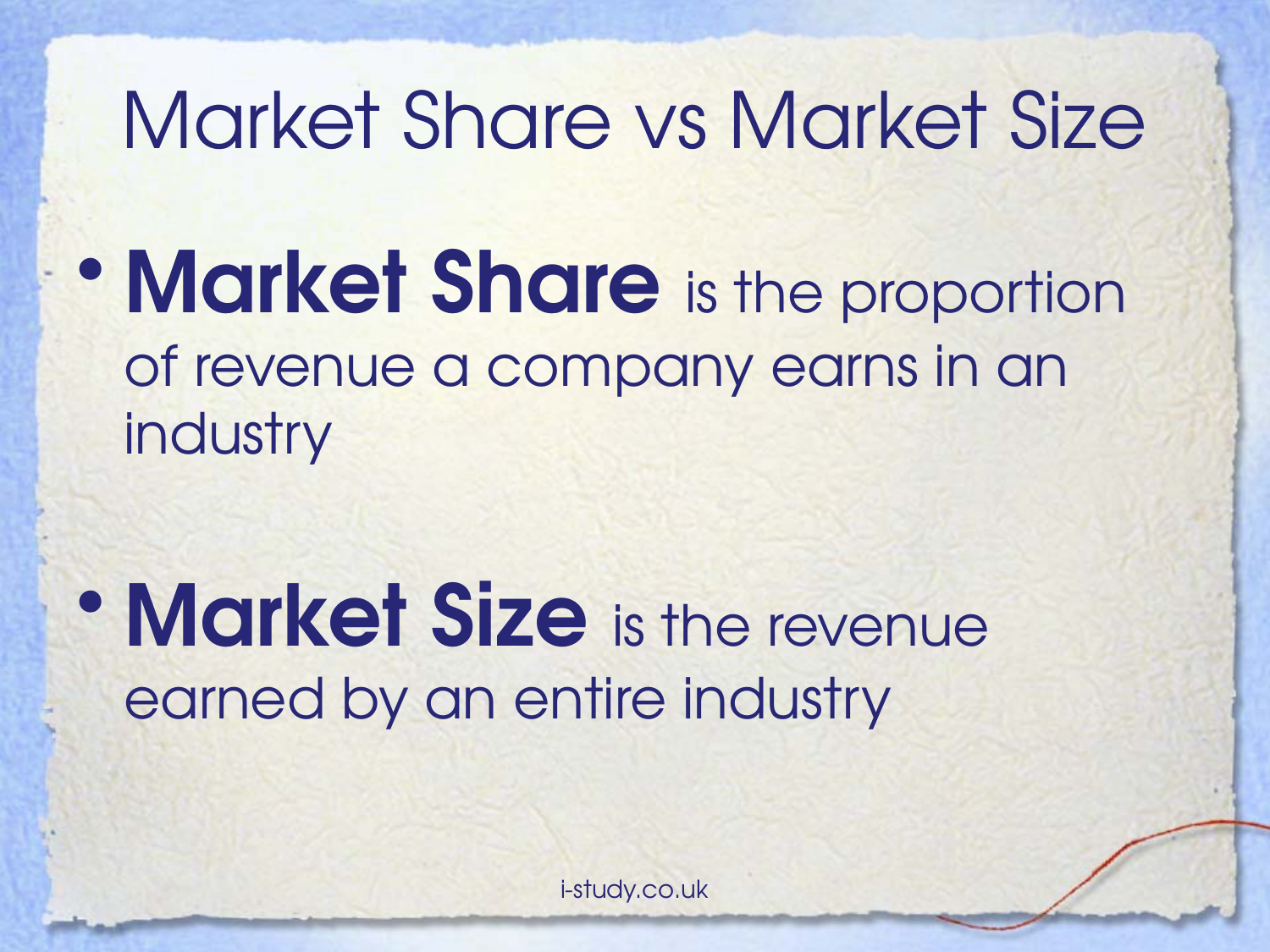

# Market Share vs Market Size
Market Share is the proportion of revenue a company earns in an industry

Market Size is the revenue earned by an entire industry

i-study.co.uk